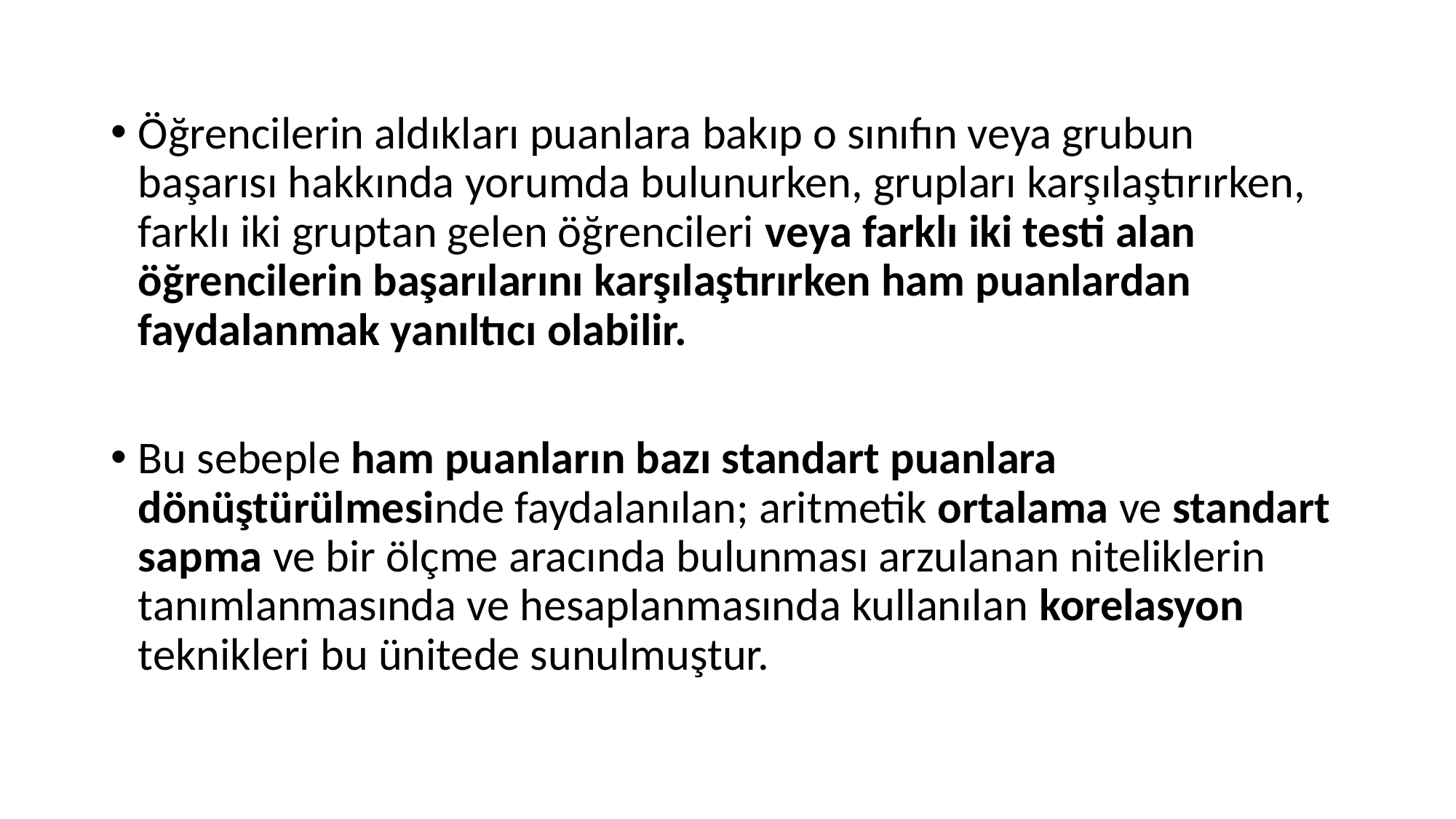

Öğrencilerin aldıkları puanlara bakıp o sınıfın veya grubun başarısı hakkında yorumda bulunurken, grupları karşılaştırırken, farklı iki gruptan gelen öğrencileri veya farklı iki testi alan öğrencilerin başarılarını karşılaştırırken ham puanlardan faydalanmak yanıltıcı olabilir.

Bu sebeple ham puanların bazı standart puanlara dönüştürülmesinde faydalanılan; aritmetik ortalama ve standart sapma ve bir ölçme aracında bulunması arzulanan niteliklerin tanımlanmasında ve hesaplanmasında kullanılan korelasyon teknikleri bu ünitede sunulmuştur.